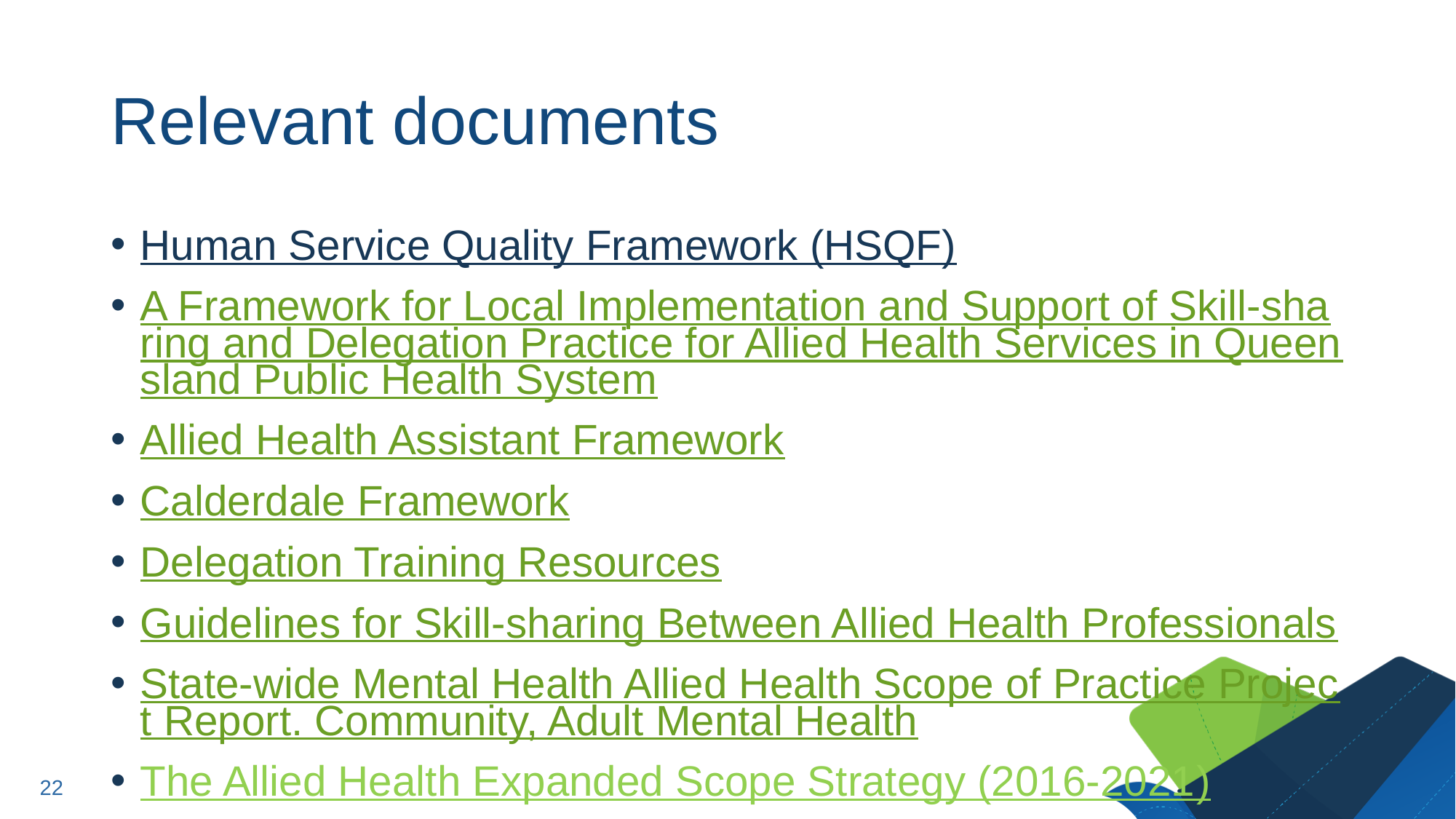

# Relevant documents
Human Service Quality Framework (HSQF)
A Framework for Local Implementation and Support of Skill-sharing and Delegation Practice for Allied Health Services in Queensland Public Health System
Allied Health Assistant Framework
Calderdale Framework
Delegation Training Resources
Guidelines for Skill-sharing Between Allied Health Professionals
State-wide Mental Health Allied Health Scope of Practice Project Report. Community, Adult Mental Health
The Allied Health Expanded Scope Strategy (2016-2021)

22